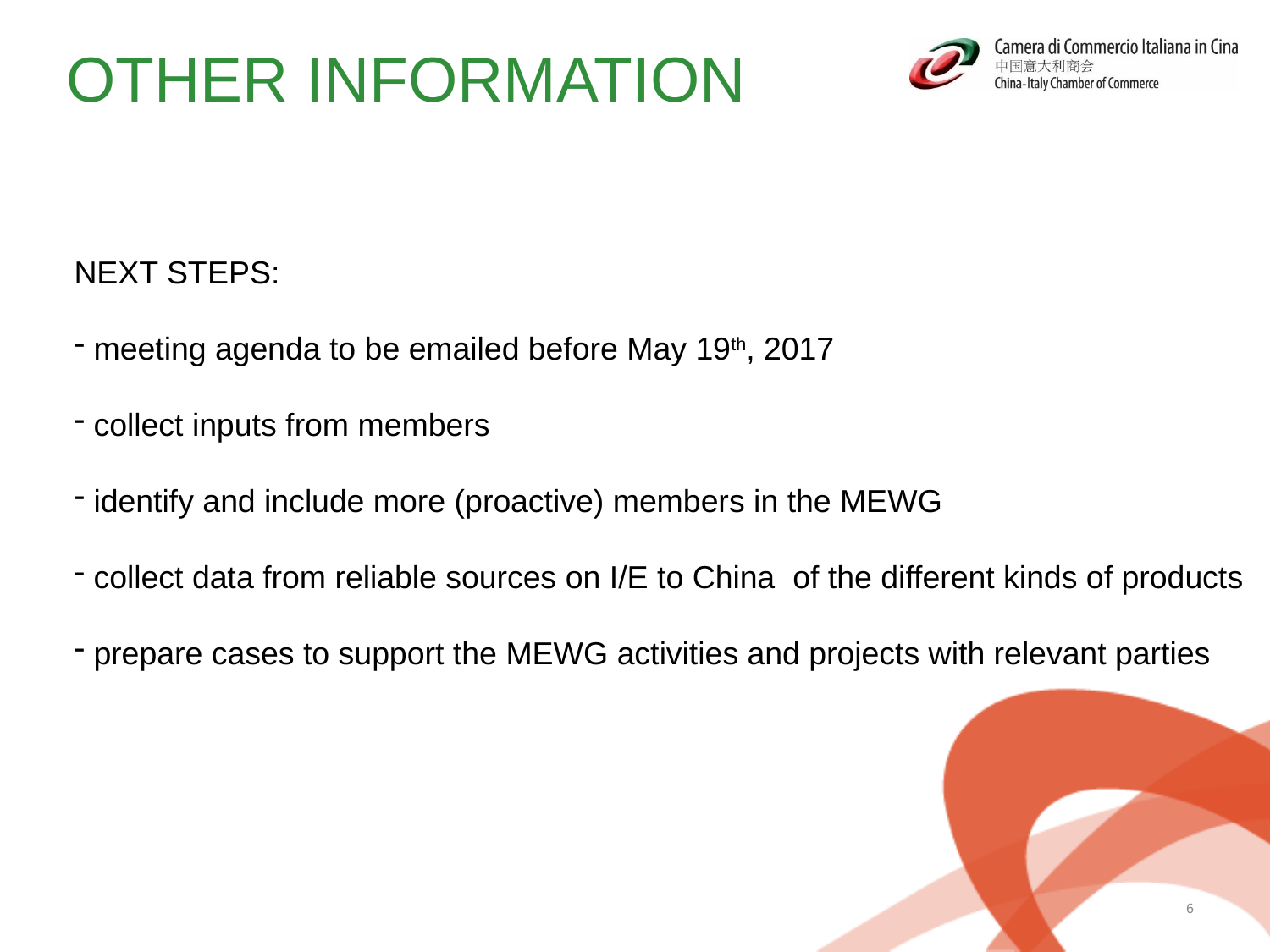

OTHER INFORMATION
NEXT STEPS:

 meeting agenda to be emailed before May 19th, 2017

 collect inputs from members

 identify and include more (proactive) members in the MEWG

 collect data from reliable sources on I/E to China  of the different kinds of products

 prepare cases to support the MEWG activities and projects with relevant parties

6